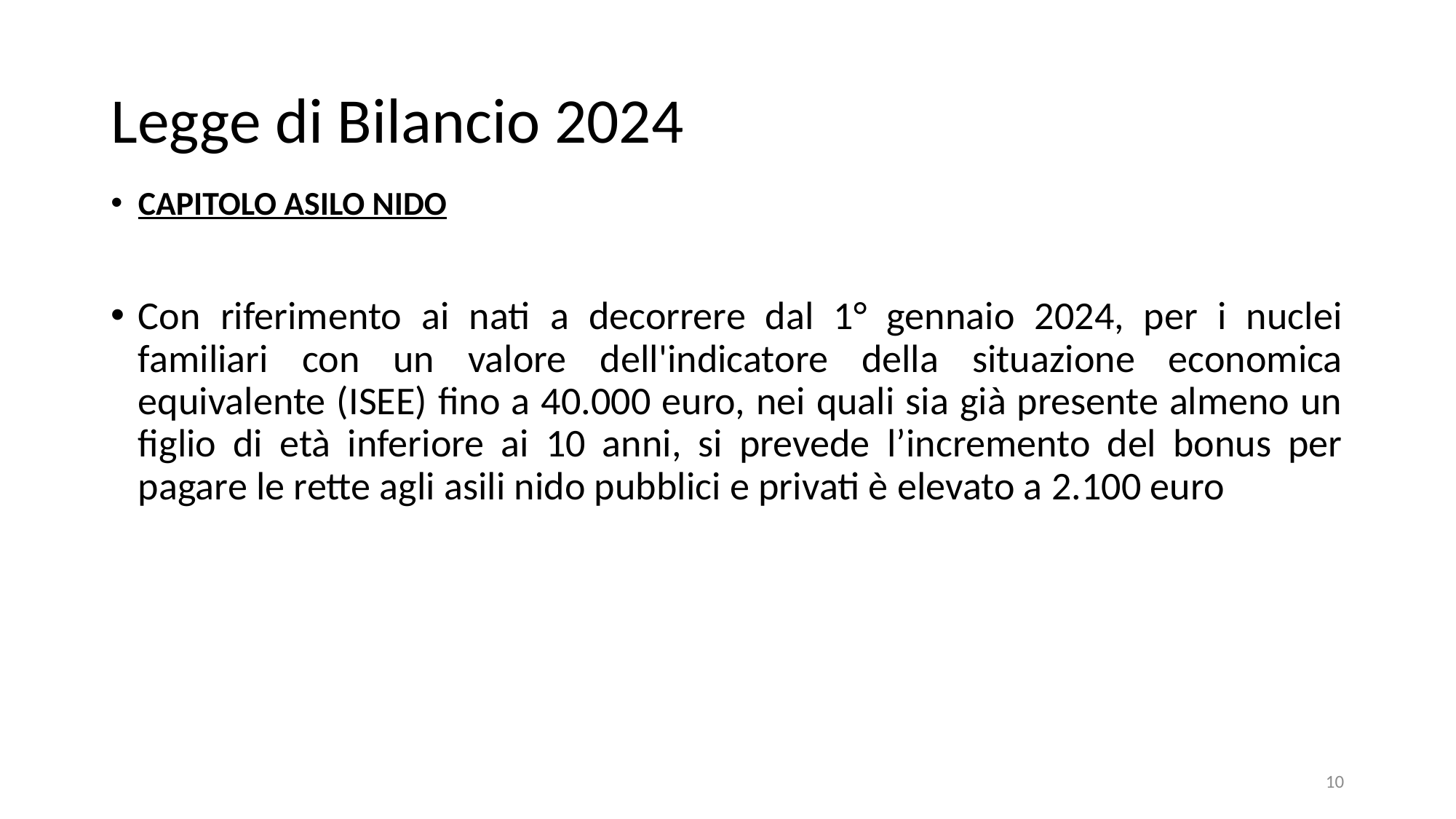

# Legge di Bilancio 2024
CAPITOLO ASILO NIDO

Con riferimento ai nati a decorrere dal 1° gennaio 2024, per i nuclei familiari con un valore dell'indicatore della situazione economica equivalente (ISEE) fino a 40.000 euro, nei quali sia già presente almeno un figlio di età inferiore ai 10 anni, si prevede l’incremento del bonus per pagare le rette agli asili nido pubblici e privati è elevato a 2.100 euro
10